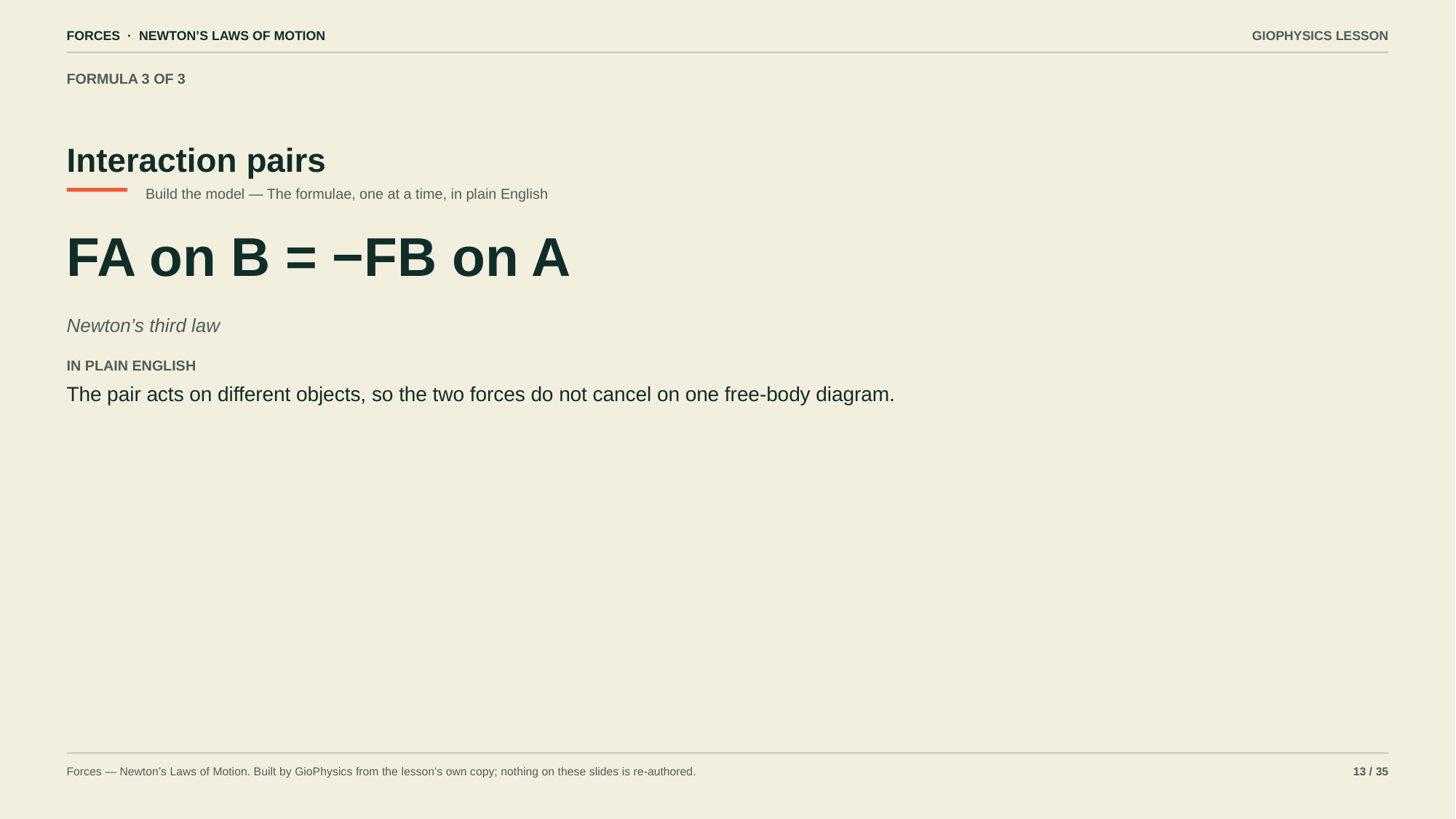

FORCES  ·  NEWTON’S LAWS OF MOTION
GIOPHYSICS LESSON

FORMULA 3 OF 3
Interaction pairs
Build the model — The formulae, one at a time, in plain English

FA on B = −FB on A
Newton’s third law
IN PLAIN ENGLISH
The pair acts on different objects, so the two forces do not cancel on one free-body diagram.

Forces — Newton’s Laws of Motion. Built by GioPhysics from the lesson's own copy; nothing on these slides is re-authored.
13 / 35